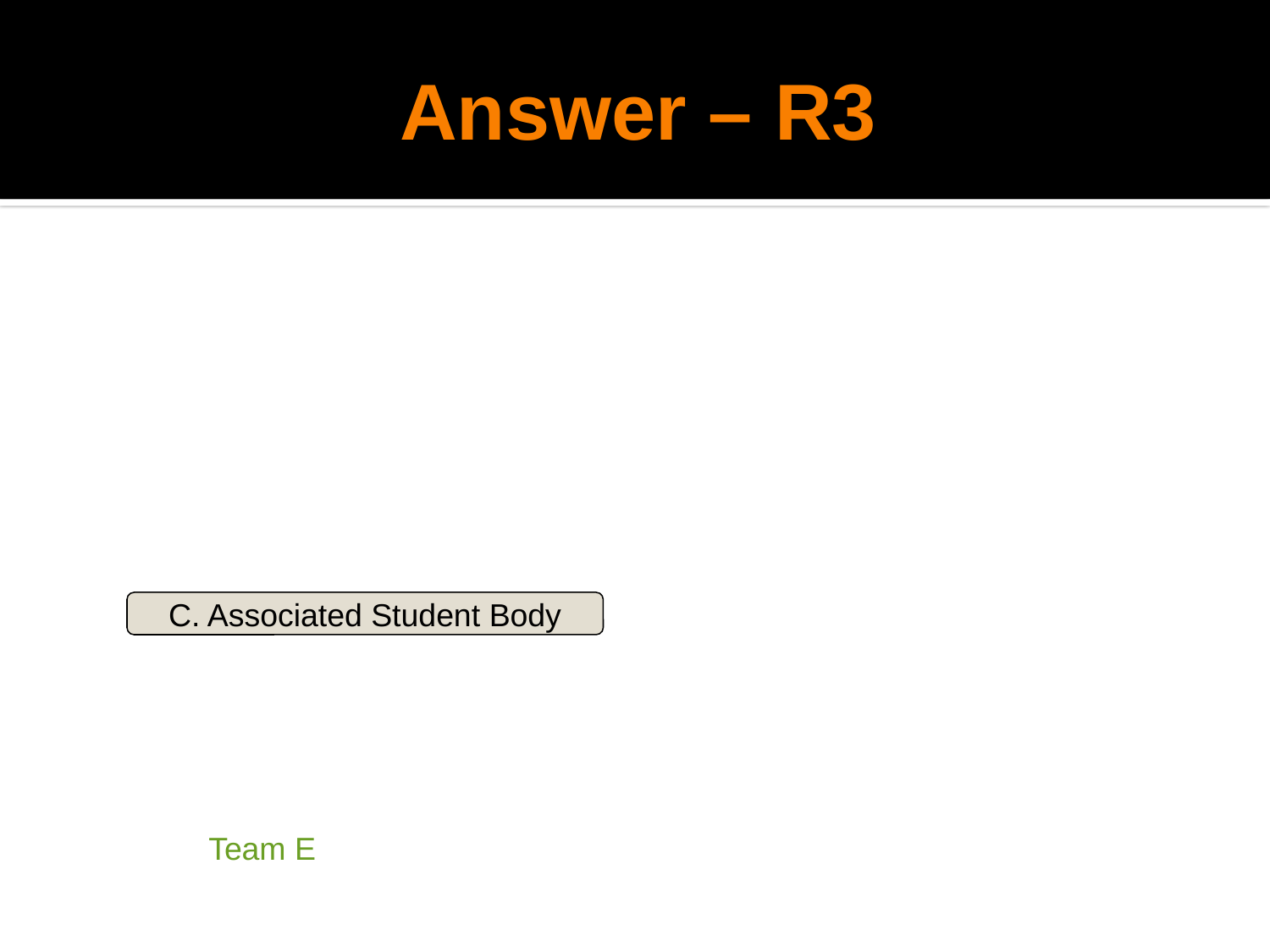

# Answer – R3
C. Associated Student Body
| Team E |  |  |
| --- | --- | --- |